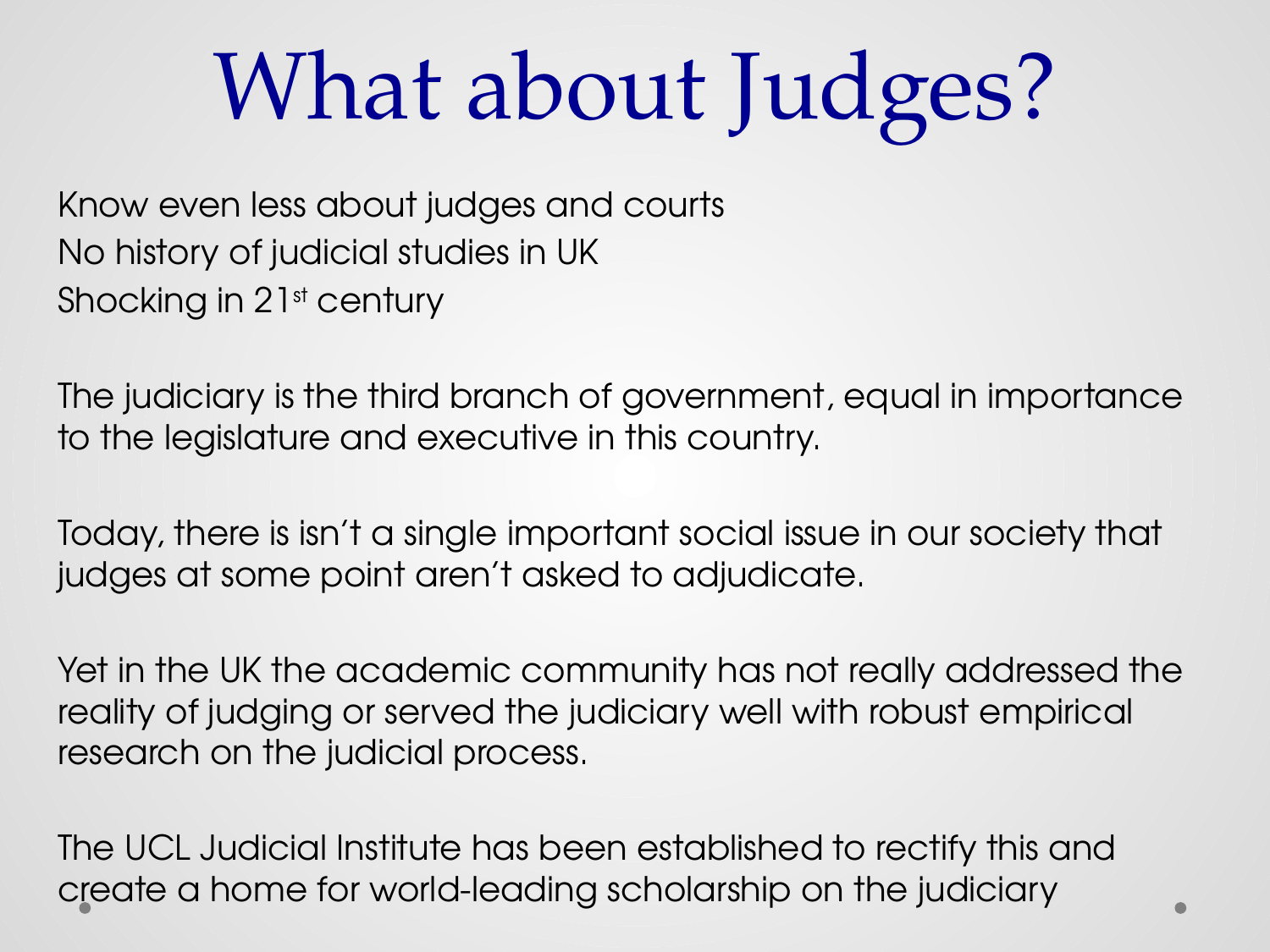

# What about Judges?
Know even less about judges and courts
No history of judicial studies in UK
Shocking in 21st century

The judiciary is the third branch of government, equal in importance to the legislature and executive in this country.

Today, there is isn’t a single important social issue in our society that judges at some point aren’t asked to adjudicate.

Yet in the UK the academic community has not really addressed the reality of judging or served the judiciary well with robust empirical research on the judicial process.

The UCL Judicial Institute has been established to rectify this and create a home for world-leading scholarship on the judiciary